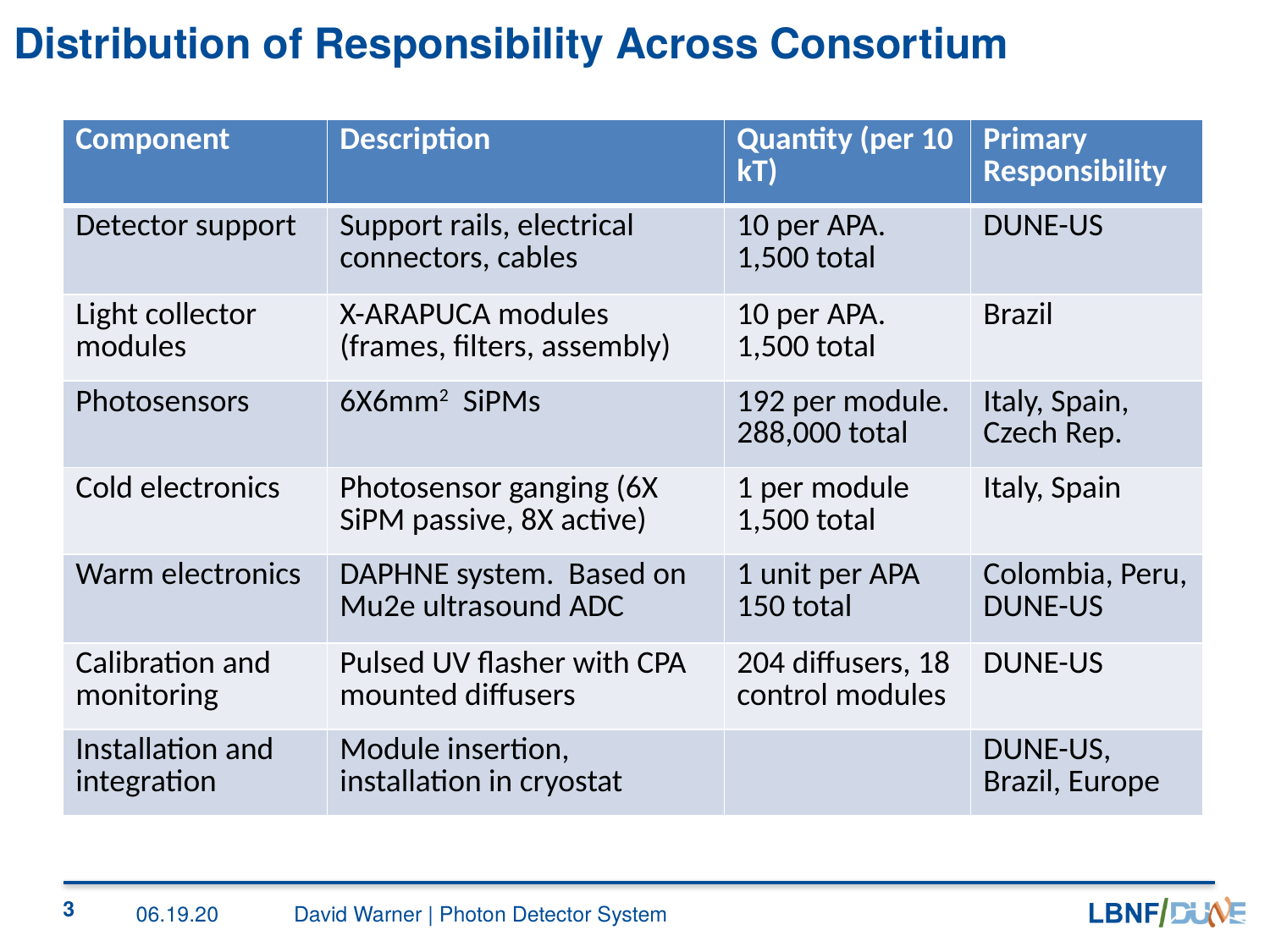

# Distribution of Responsibility Across Consortium
| Component | Description | Quantity (per 10 kT) | Primary Responsibility |
| --- | --- | --- | --- |
| Detector support | Support rails, electrical connectors, cables | 10 per APA. 1,500 total | DUNE-US |
| Light collector modules | X-ARAPUCA modules (frames, filters, assembly) | 10 per APA. 1,500 total | Brazil |
| Photosensors | 6X6mm2 SiPMs | 192 per module. 288,000 total | Italy, Spain, Czech Rep. |
| Cold electronics | Photosensor ganging (6X SiPM passive, 8X active) | 1 per module 1,500 total | Italy, Spain |
| Warm electronics | DAPHNE system. Based on Mu2e ultrasound ADC | 1 unit per APA 150 total | Colombia, Peru, DUNE-US |
| Calibration and monitoring | Pulsed UV flasher with CPA mounted diffusers | 204 diffusers, 18 control modules | DUNE-US |
| Installation and integration | Module insertion, installation in cryostat |  | DUNE-US, Brazil, Europe |
3
06.19.20
David Warner | Photon Detector System